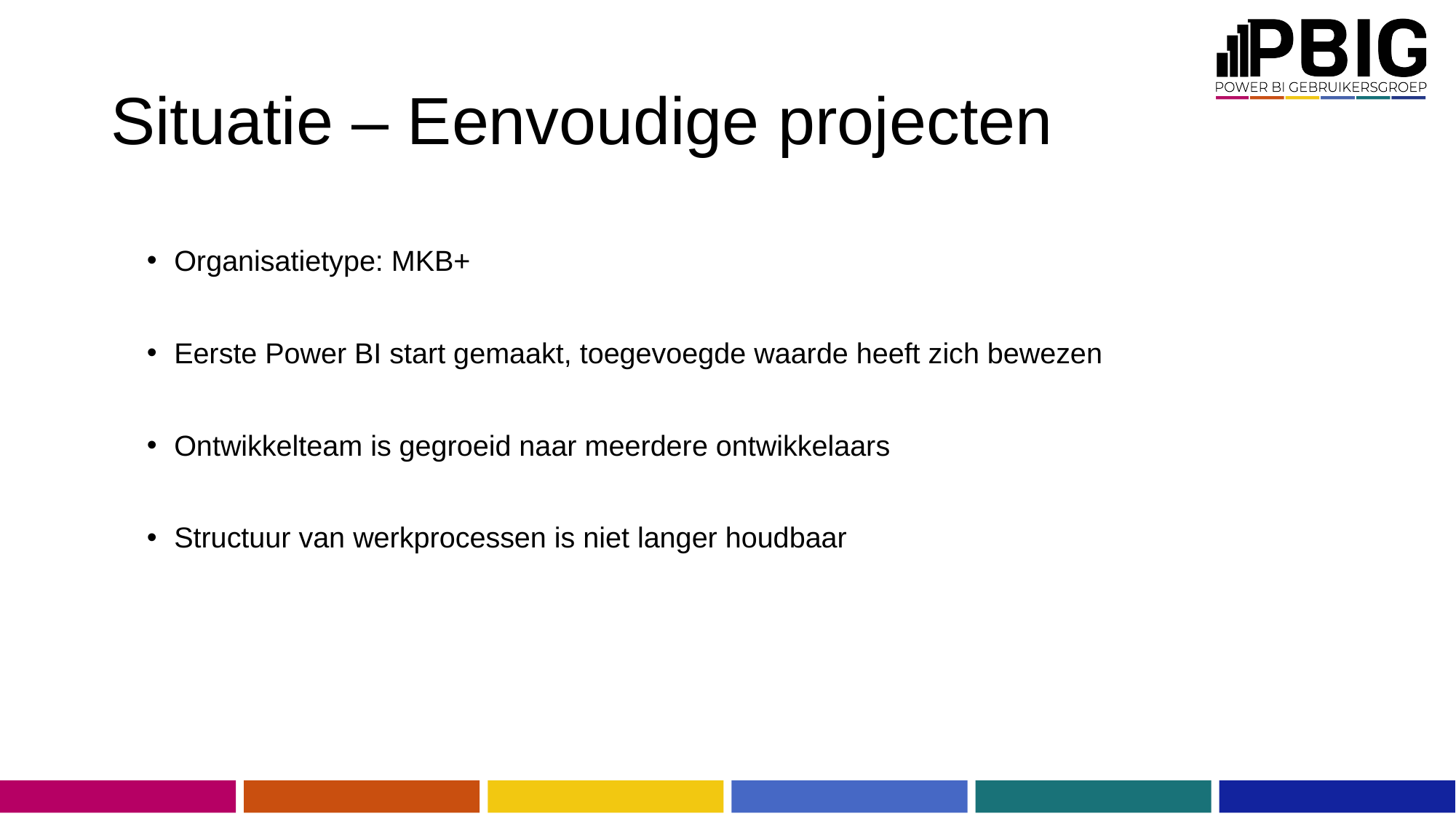

# Situatie – Eenvoudige projecten
Organisatietype: MKB+

Eerste Power BI start gemaakt, toegevoegde waarde heeft zich bewezen

Ontwikkelteam is gegroeid naar meerdere ontwikkelaars

Structuur van werkprocessen is niet langer houdbaar